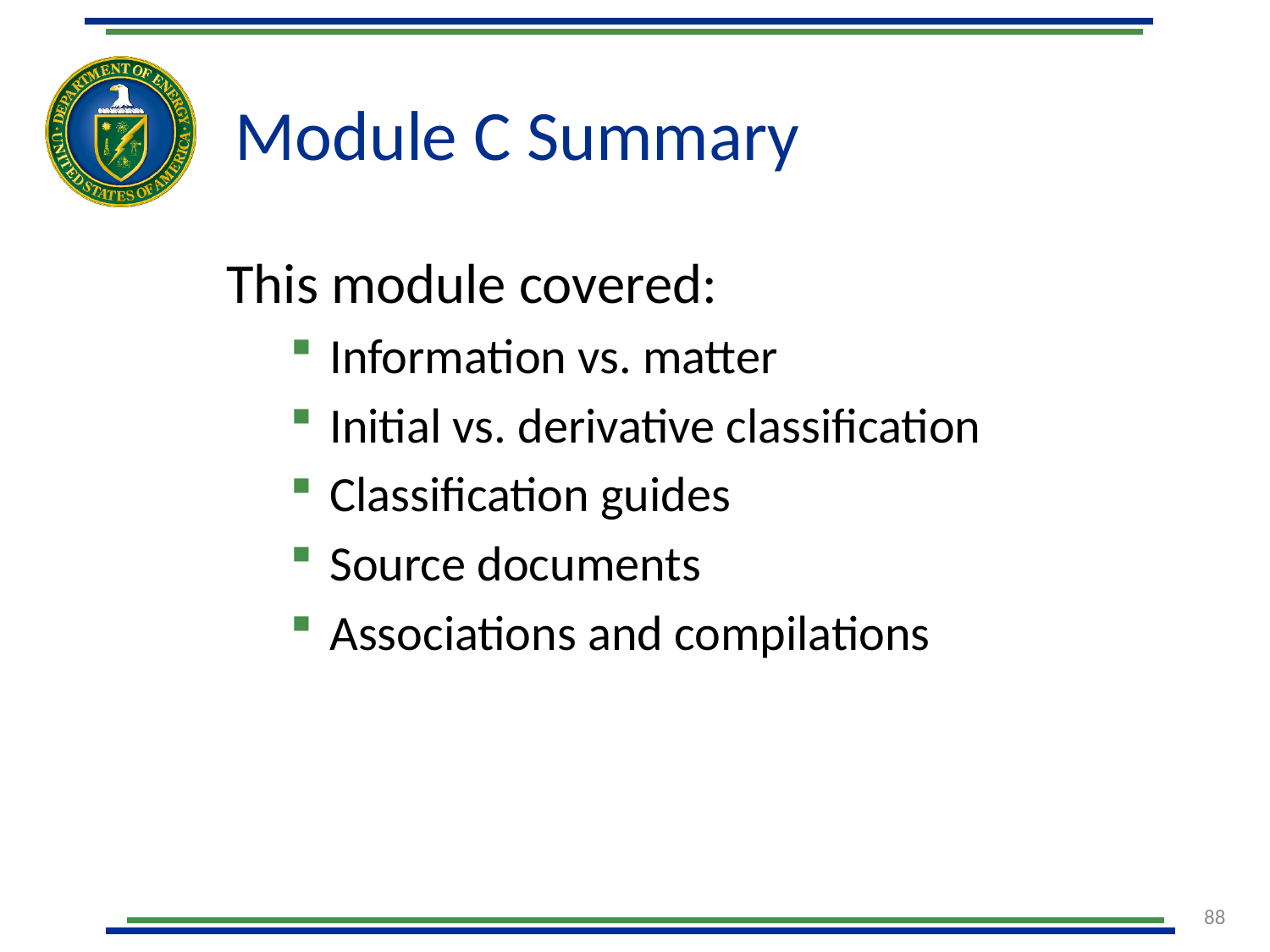

# Module C Summary
This module covered:
Information vs. matter
Initial vs. derivative classification
Classification guides
Source documents
Associations and compilations

88